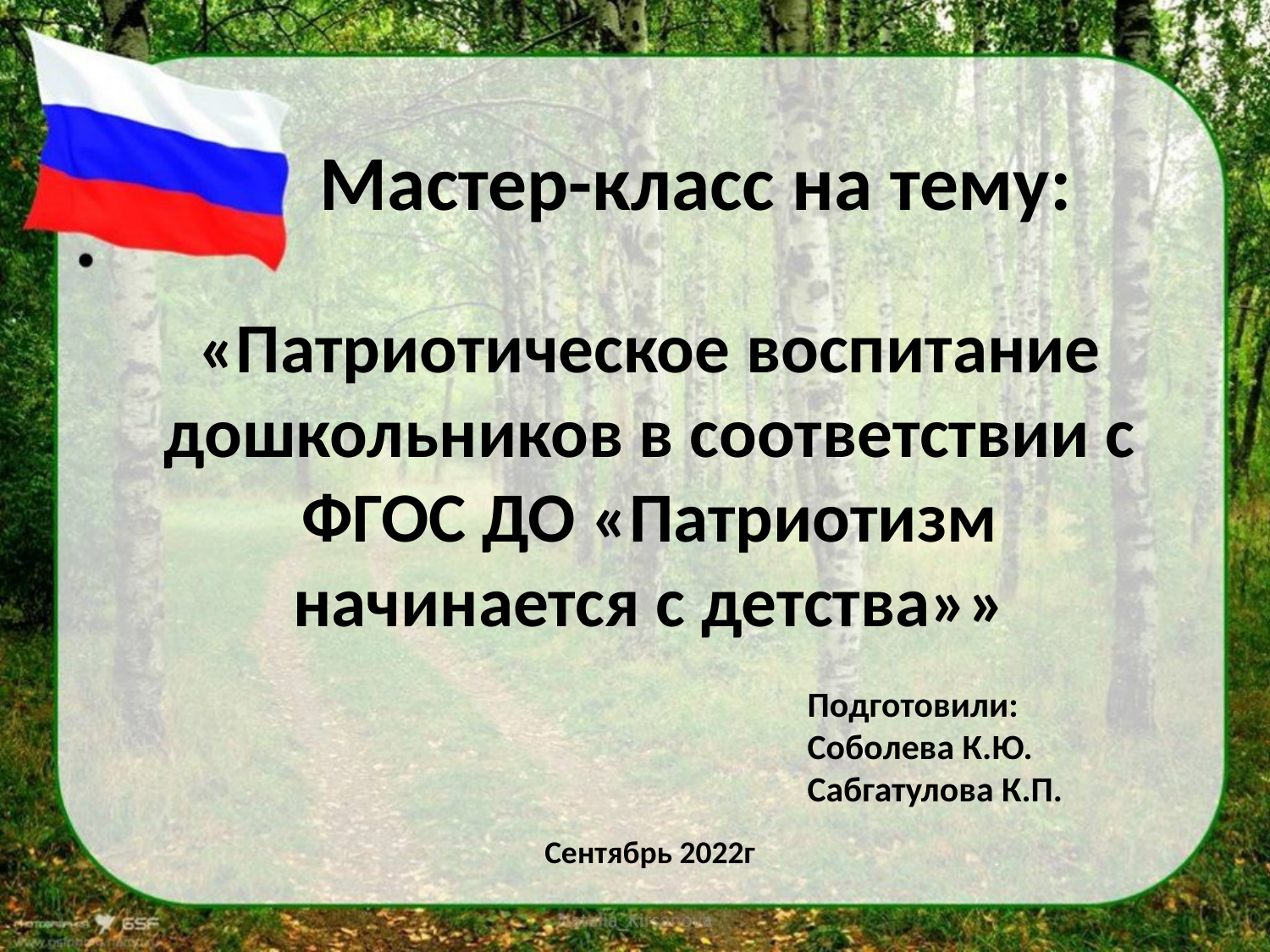

Мастер-класс на тему:
«Патриотическое воспитание дошкольников в соответствии с ФГОС ДО «Патриотизм начинается с детства»»
Подготовили:
Соболева К.Ю.
Сабгатулова К.П.
Сентябрь 2022г